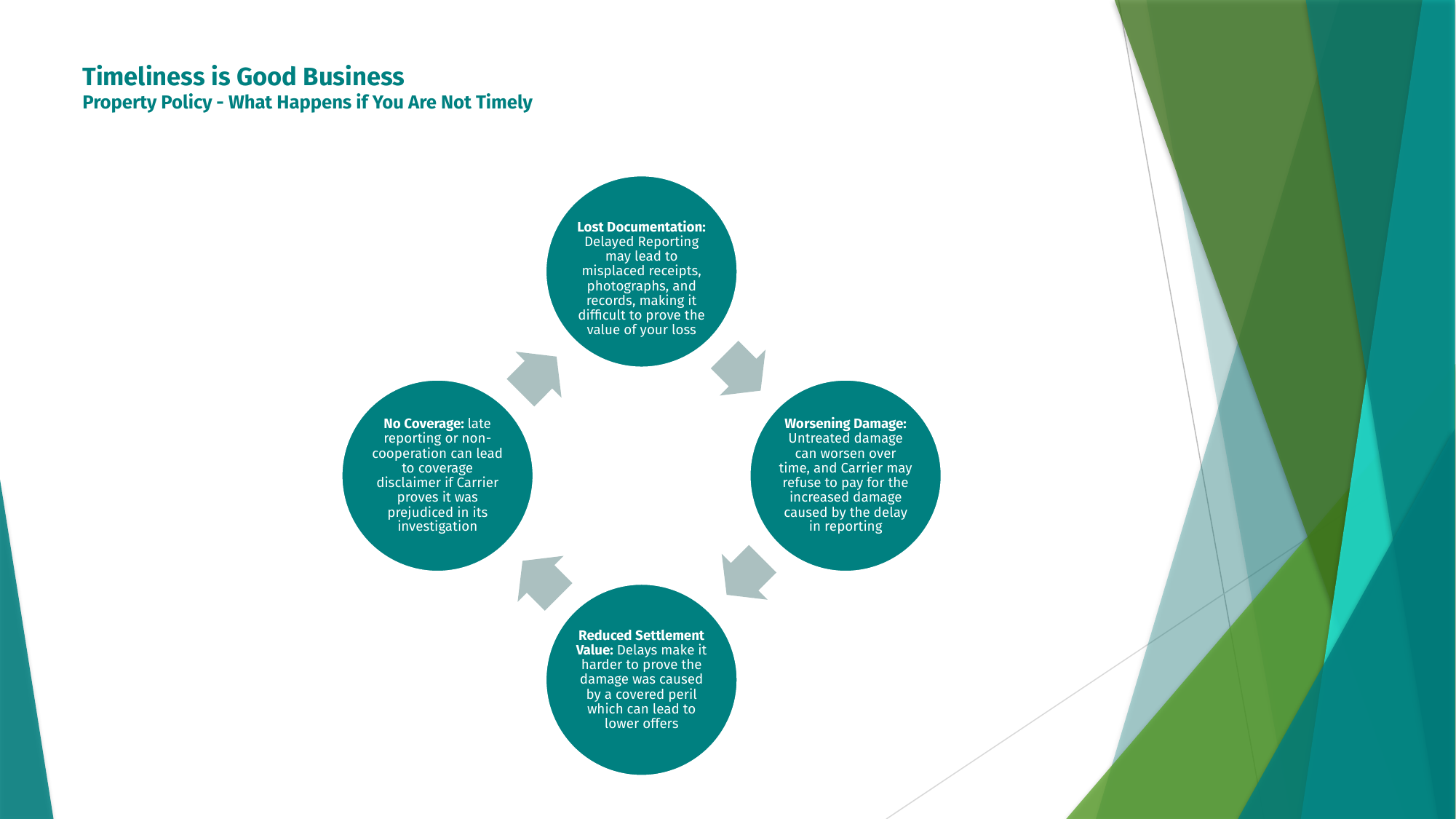

# Timeliness is Good Business Property Policy - What Happens if You Are Not Timely
Lost Documentation: Delayed Reporting may lead to misplaced receipts, photographs, and records, making it difficult to prove the value of your loss

Worsening Damage: Untreated damage can worsen over time, and Carrier may refuse to pay for the increased damage caused by the delay in reporting

Reduced Settlement Value: Delays make it harder to prove the damage was caused by a covered peril which can lead to lower offers

No Coverage: late reporting or non-cooperation can lead to coverage disclaimer if Carrier proves it was prejudiced in its investigation